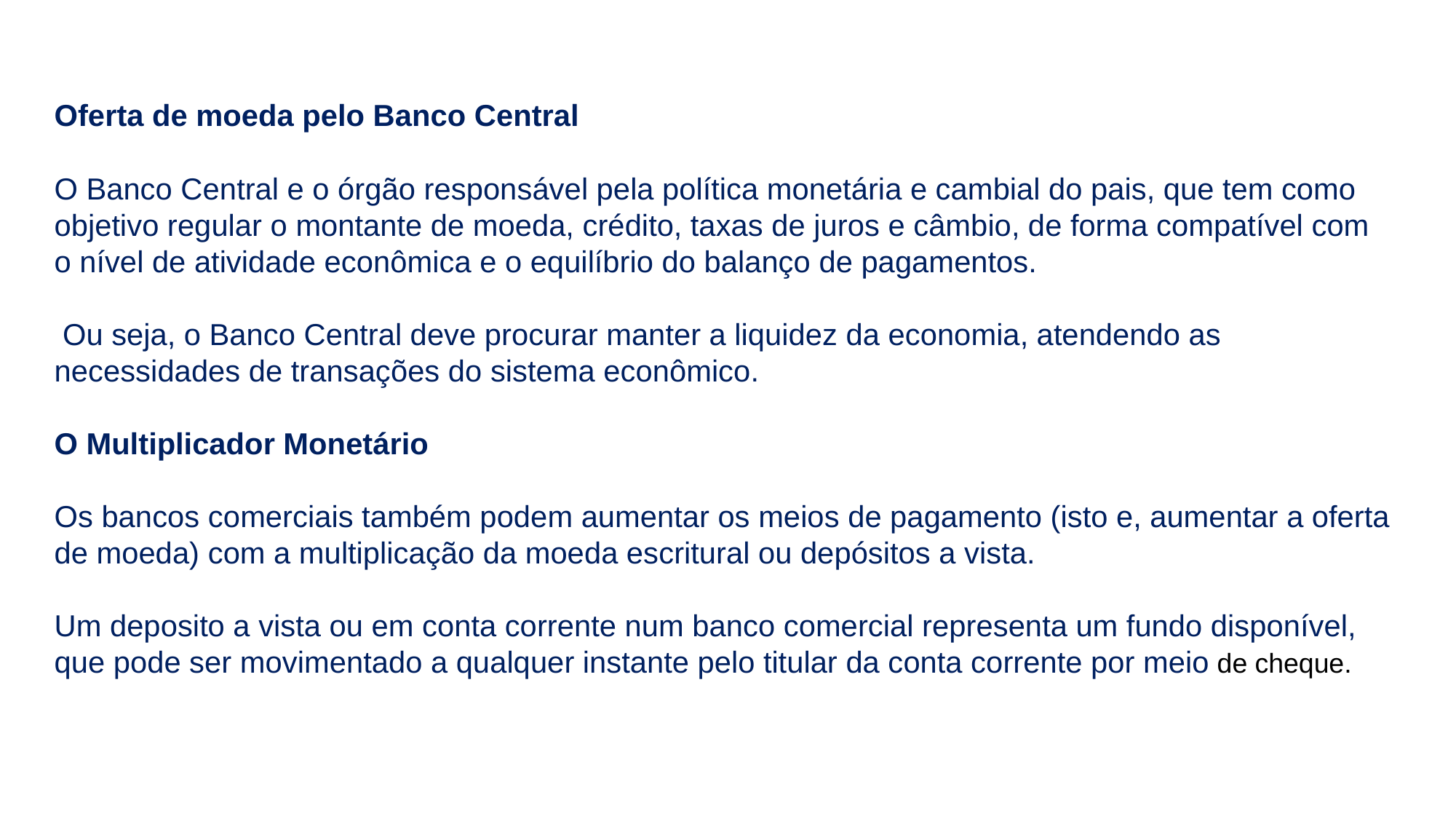

Oferta de moeda pelo Banco Central

O Banco Central e o órgão responsável pela política monetária e cambial do pais, que tem como objetivo regular o montante de moeda, crédito, taxas de juros e câmbio, de forma compatível com o nível de atividade econômica e o equilíbrio do balanço de pagamentos.

 Ou seja, o Banco Central deve procurar manter a liquidez da economia, atendendo as necessidades de transações do sistema econômico.

O Multiplicador Monetário

Os bancos comerciais também podem aumentar os meios de pagamento (isto e, aumentar a oferta de moeda) com a multiplicação da moeda escritural ou depósitos a vista.

Um deposito a vista ou em conta corrente num banco comercial representa um fundo disponível, que pode ser movimentado a qualquer instante pelo titular da conta corrente por meio de cheque.